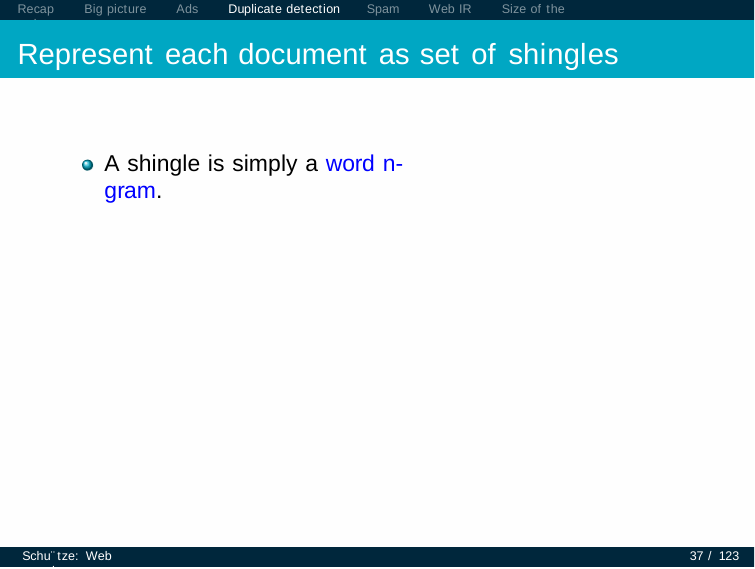

Recap	Big picture	Ads	Duplicate detection	Spam	Web IR	Size of the web

# Represent each document as set of shingles
A shingle is simply a word n-gram.

Schu¨tze:  Web search
37 / 123